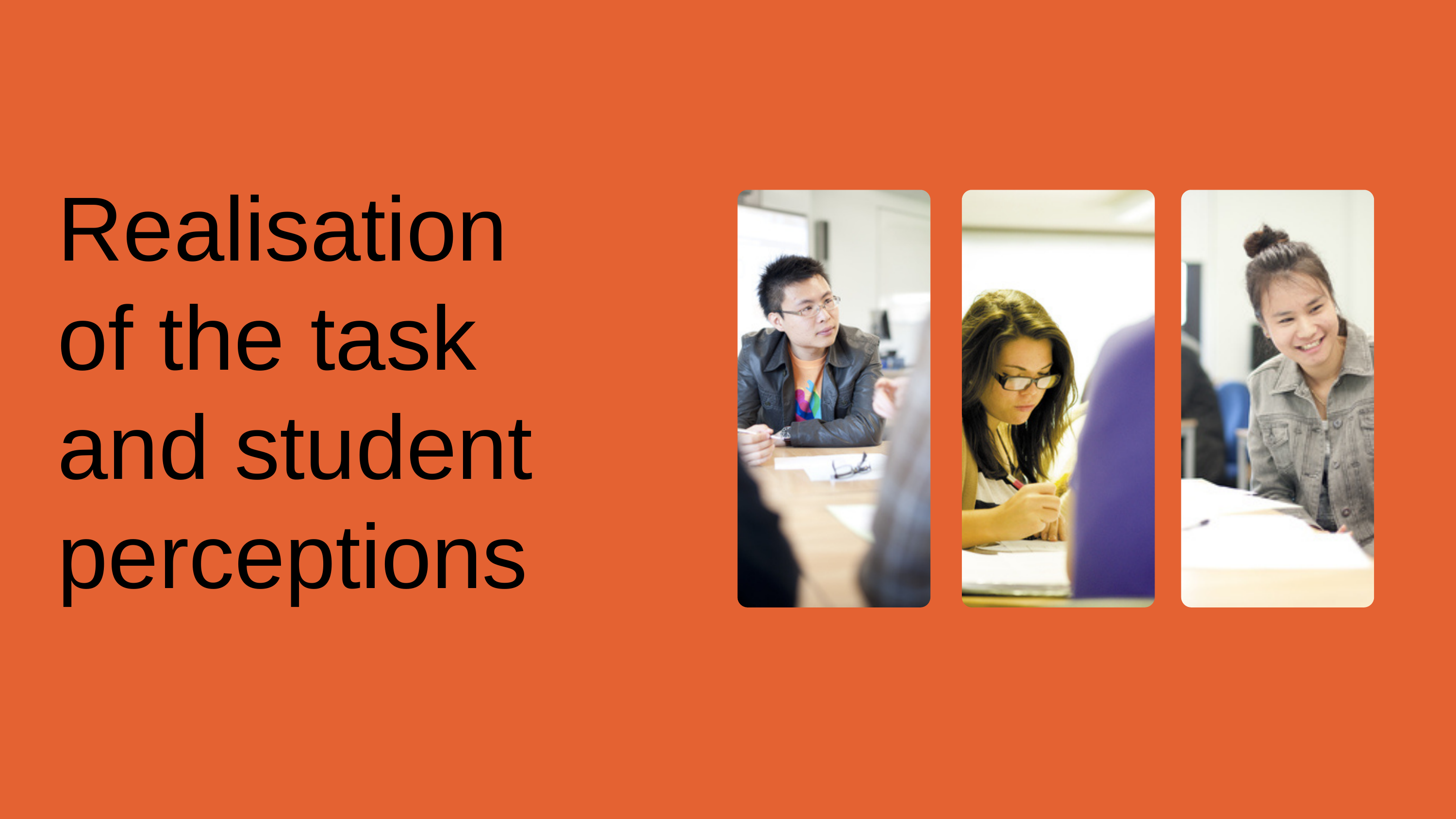

Realisation of the task and student perceptions